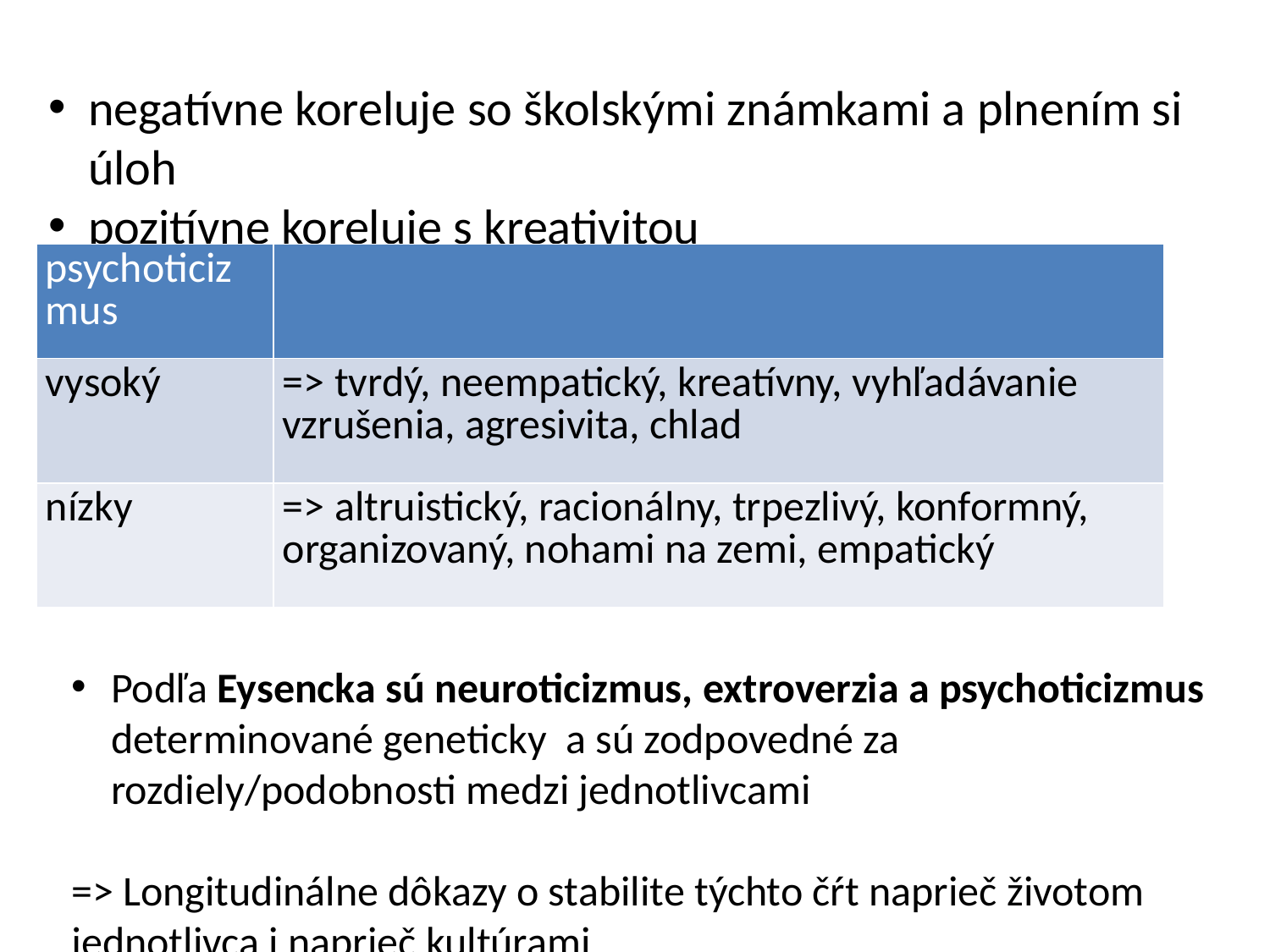

negatívne koreluje so školskými známkami a plnením si úloh
pozitívne koreluje s kreativitou
| psychoticizmus |  |
| --- | --- |
| vysoký | => tvrdý, neempatický, kreatívny, vyhľadávanie vzrušenia, agresivita, chlad |
| nízky | => altruistický, racionálny, trpezlivý, konformný, organizovaný, nohami na zemi, empatický |
Podľa Eysencka sú neuroticizmus, extroverzia a psychoticizmus determinované geneticky  a sú zodpovedné za rozdiely/podobnosti medzi jednotlivcami

=> Longitudinálne dôkazy o stabilite týchto čŕt naprieč životom jednotlivca i naprieč kultúrami